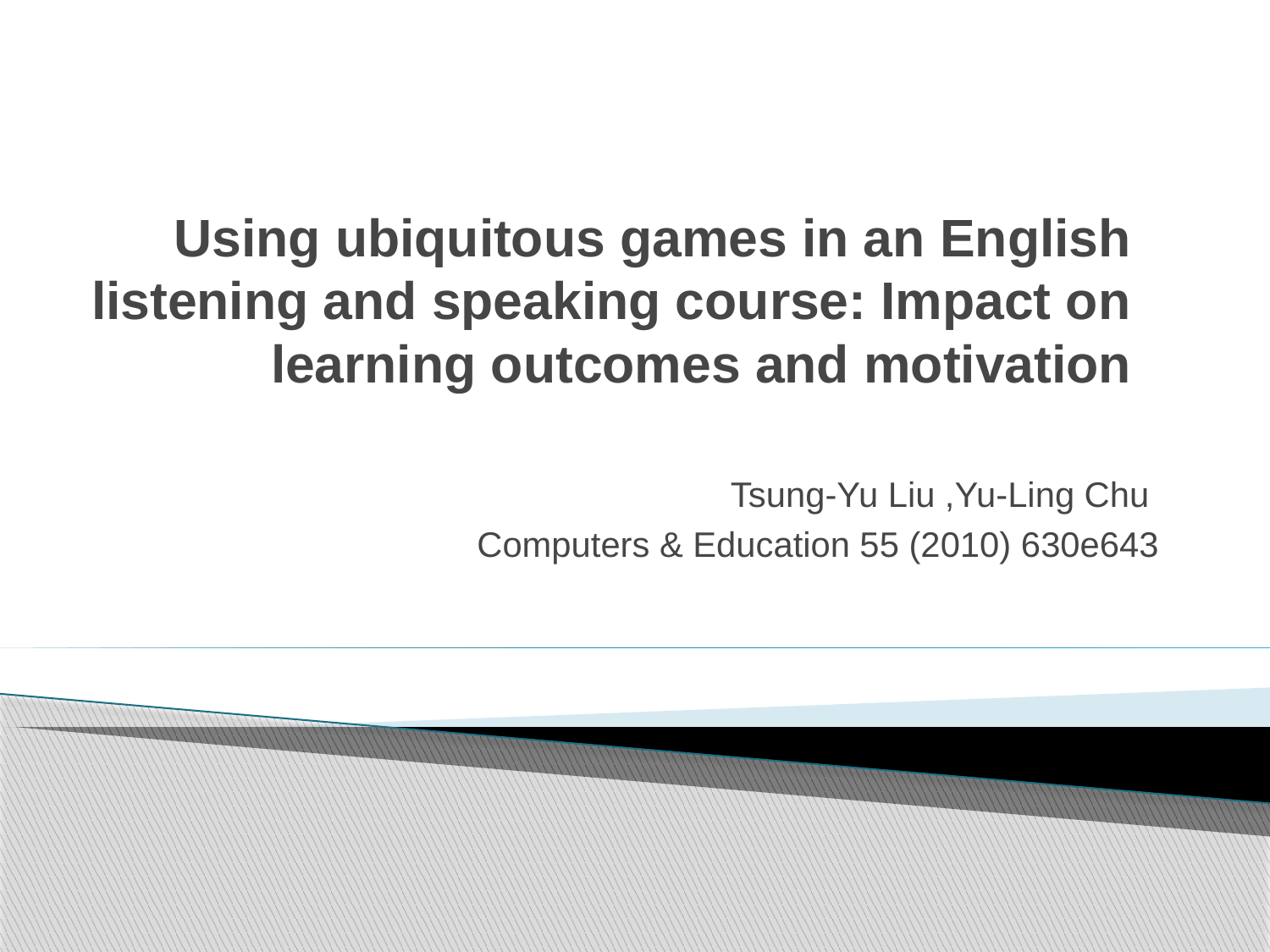

# Using ubiquitous games in an English listening and speaking course: Impact on learning outcomes and motivation
Tsung-Yu Liu ,Yu-Ling Chu
Computers & Education 55 (2010) 630e643